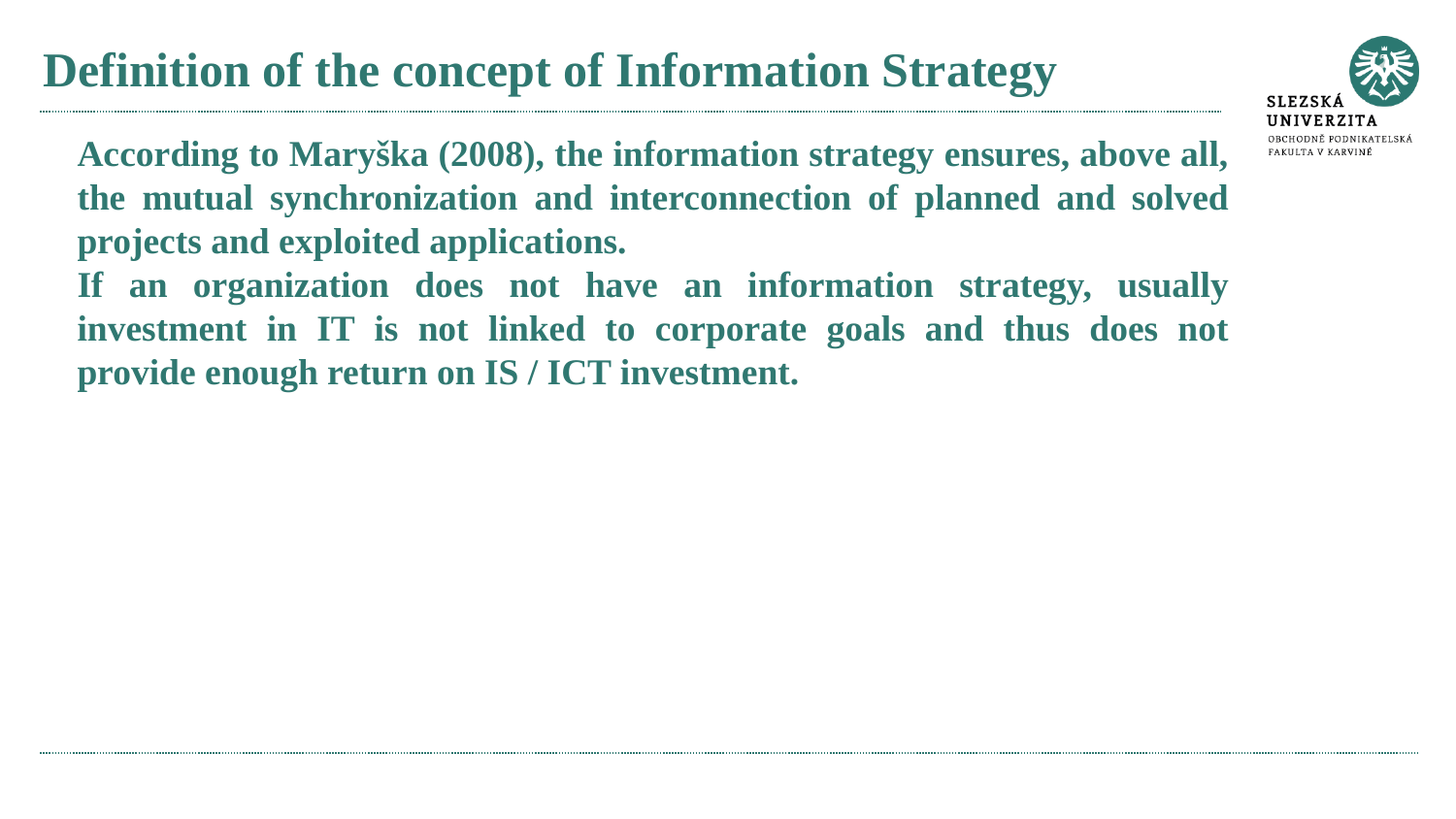

# Definition of the concept of Information Strategy
According to Maryška (2008), the information strategy ensures, above all, the mutual synchronization and interconnection of planned and solved projects and exploited applications.
If an organization does not have an information strategy, usually investment in IT is not linked to corporate goals and thus does not provide enough return on IS / ICT investment.